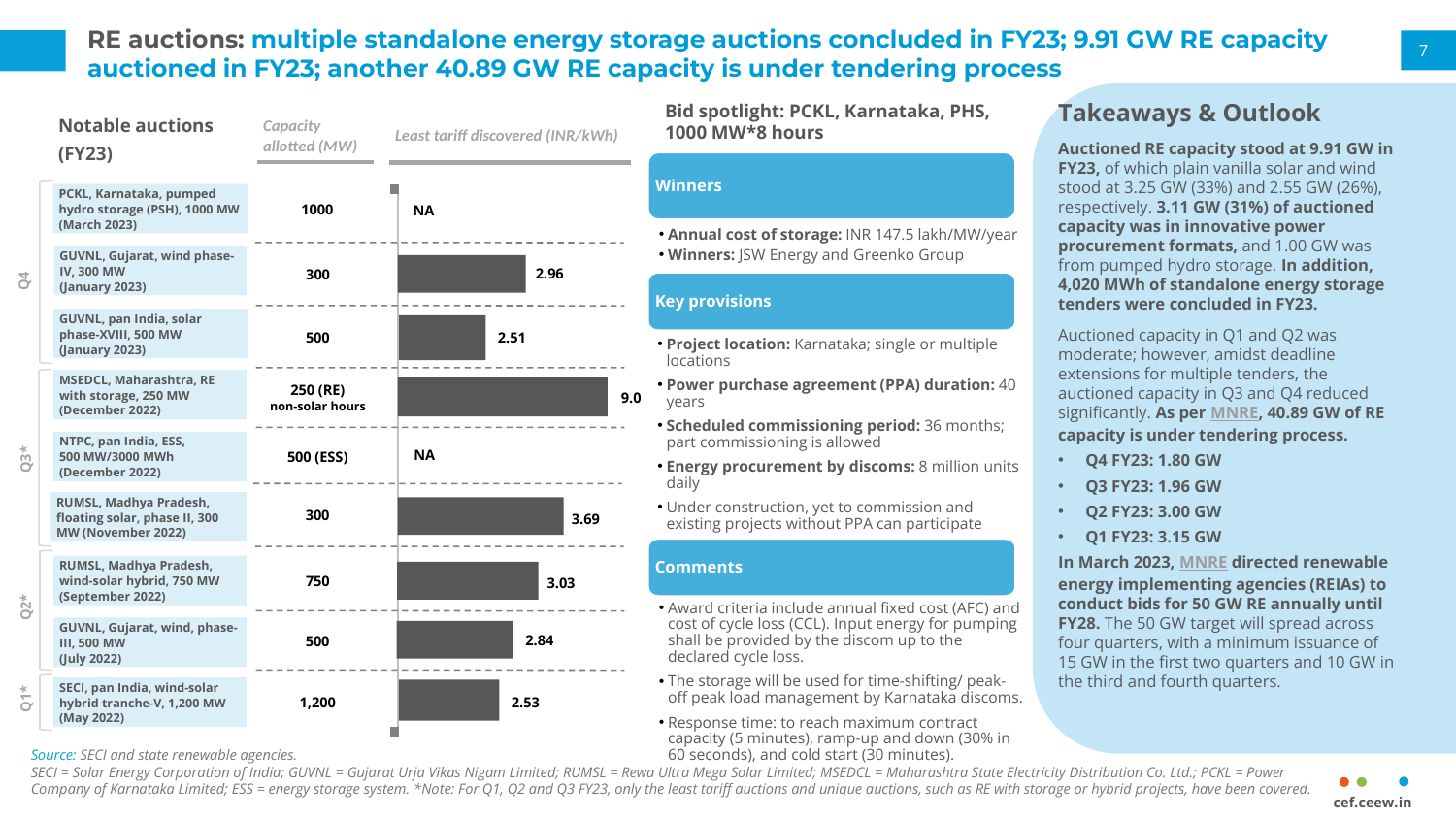

# RE auctions: multiple standalone energy storage auctions concluded in FY23; 9.91 GW RE capacity auctioned in FY23; another 40.89 GW RE capacity is under tendering process
7
Takeaways & Outlook
Auctioned RE capacity stood at 9.91 GW in FY23, of which plain vanilla solar and wind stood at 3.25 GW (33%) and 2.55 GW (26%), respectively. 3.11 GW (31%) of auctioned capacity was in innovative power procurement formats, and 1.00 GW was from pumped hydro storage. In addition, 4,020 MWh of standalone energy storage tenders were concluded in FY23.
Auctioned capacity in Q1 and Q2 was moderate; however, amidst deadline extensions for multiple tenders, the auctioned capacity in Q3 and Q4 reduced significantly. As per MNRE, 40.89 GW of RE capacity is under tendering process.
Q4 FY23: 1.80 GW
Q3 FY23: 1.96 GW
Q2 FY23: 3.00 GW
Q1 FY23: 3.15 GW
In March 2023, MNRE directed renewable energy implementing agencies (REIAs) to conduct bids for 50 GW RE annually until FY28. The 50 GW target will spread across four quarters, with a minimum issuance of 15 GW in the first two quarters and 10 GW in the third and fourth quarters.

Bid spotlight: PCKL, Karnataka, PHS, 1000 MW*8 hours
Notable auctions
(FY23)
Least tariff discovered (INR/kWh)
Capacity allotted (MW)

PCKL, Karnataka, pumped hydro storage (PSH), 1000 MW
(March 2023)

1000
NA
GUVNL, Gujarat, wind phase-IV, 300 MW
(January 2023)

2.96
300

Q4
GUVNL, pan India, solar phase-XVIII, 500 MW
(January 2023)
500
2.51

MSEDCL, Maharashtra, RE with storage, 250 MW (December 2022)
9.0
250 (RE)
non-solar hours

NTPC, pan India, ESS,
500 MW/3000 MWh
(December 2022)
500 (ESS)
NA
Q3*
RUMSL, Madhya Pradesh, floating solar, phase II, 300 MW (November 2022)
300

RUMSL, Madhya Pradesh, wind-solar hybrid, 750 MW (September 2022)
750
3.03

Q2*
GUVNL, Gujarat, wind, phase-III, 500 MW
(July 2022)
2.84
500

SECI, pan India, wind-solar hybrid tranche-V, 1,200 MW (May 2022)

1,200
2.53
Q1*
Winners
Annual cost of storage: INR 147.5 lakh/MW/year
Winners: JSW Energy and Greenko Group
Key provisions
Project location: Karnataka; single or multiple locations
Power purchase agreement (PPA) duration: 40 years
Scheduled commissioning period: 36 months; part commissioning is allowed
Energy procurement by discoms: 8 million units daily
Under construction, yet to commission and existing projects without PPA can participate
Comments
Award criteria include annual fixed cost (AFC) and cost of cycle loss (CCL). Input energy for pumping shall be provided by the discom up to the declared cycle loss.
The storage will be used for time-shifting/ peak-off peak load management by Karnataka discoms.
Response time: to reach maximum contract capacity (5 minutes), ramp-up and down (30% in 60 seconds), and cold start (30 minutes).
3.69

Source: SECI and state renewable agencies.
SECI = Solar Energy Corporation of India; GUVNL = Gujarat Urja Vikas Nigam Limited; RUMSL = Rewa Ultra Mega Solar Limited; MSEDCL = Maharashtra State Electricity Distribution Co. Ltd.; PCKL = Power Company of Karnataka Limited; ESS = energy storage system. *Note: For Q1, Q2 and Q3 FY23, only the least tariff auctions and unique auctions, such as RE with storage or hybrid projects, have been covered.

cef.ceew.in